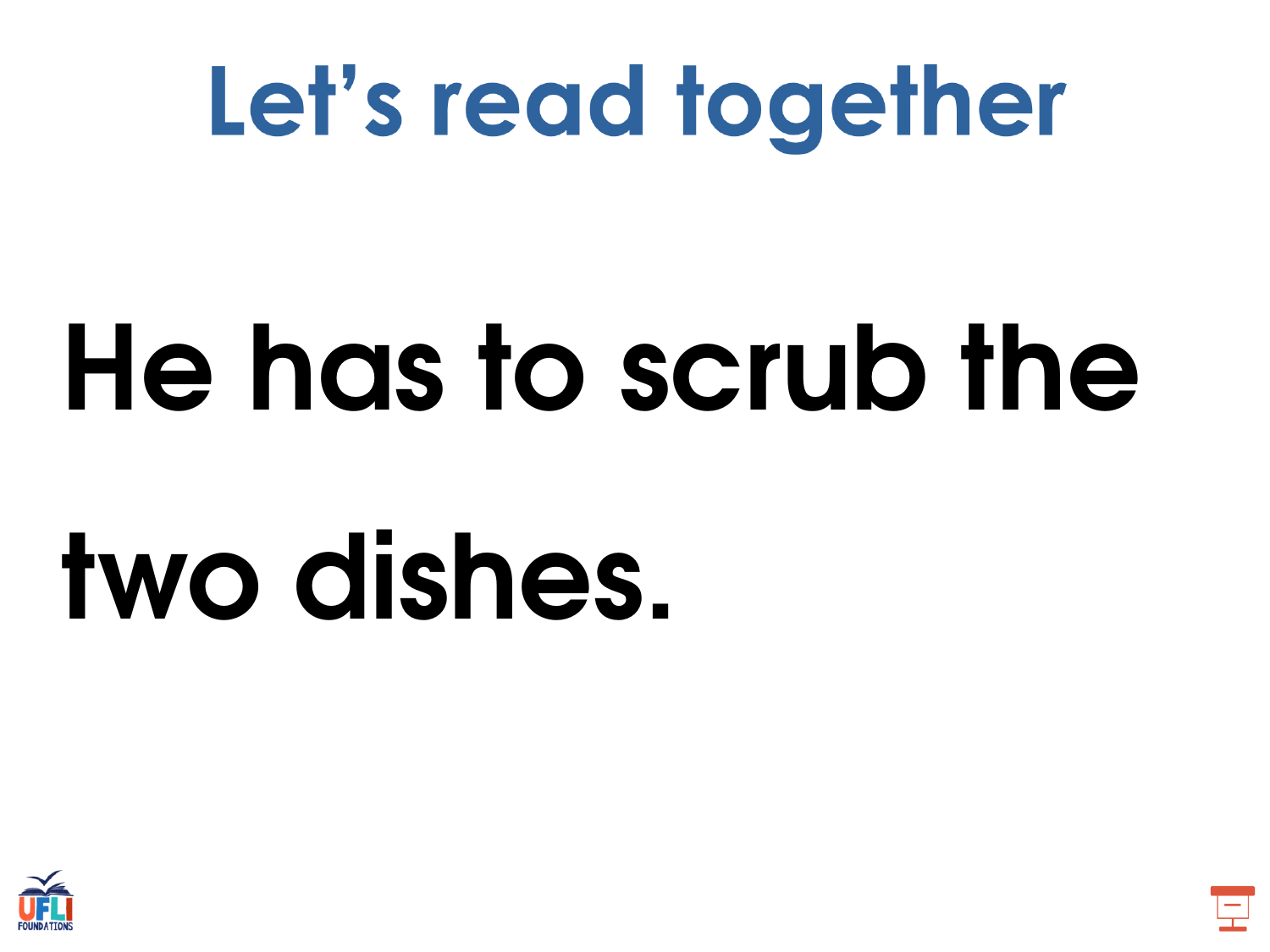

He has to scrub the two dishes.